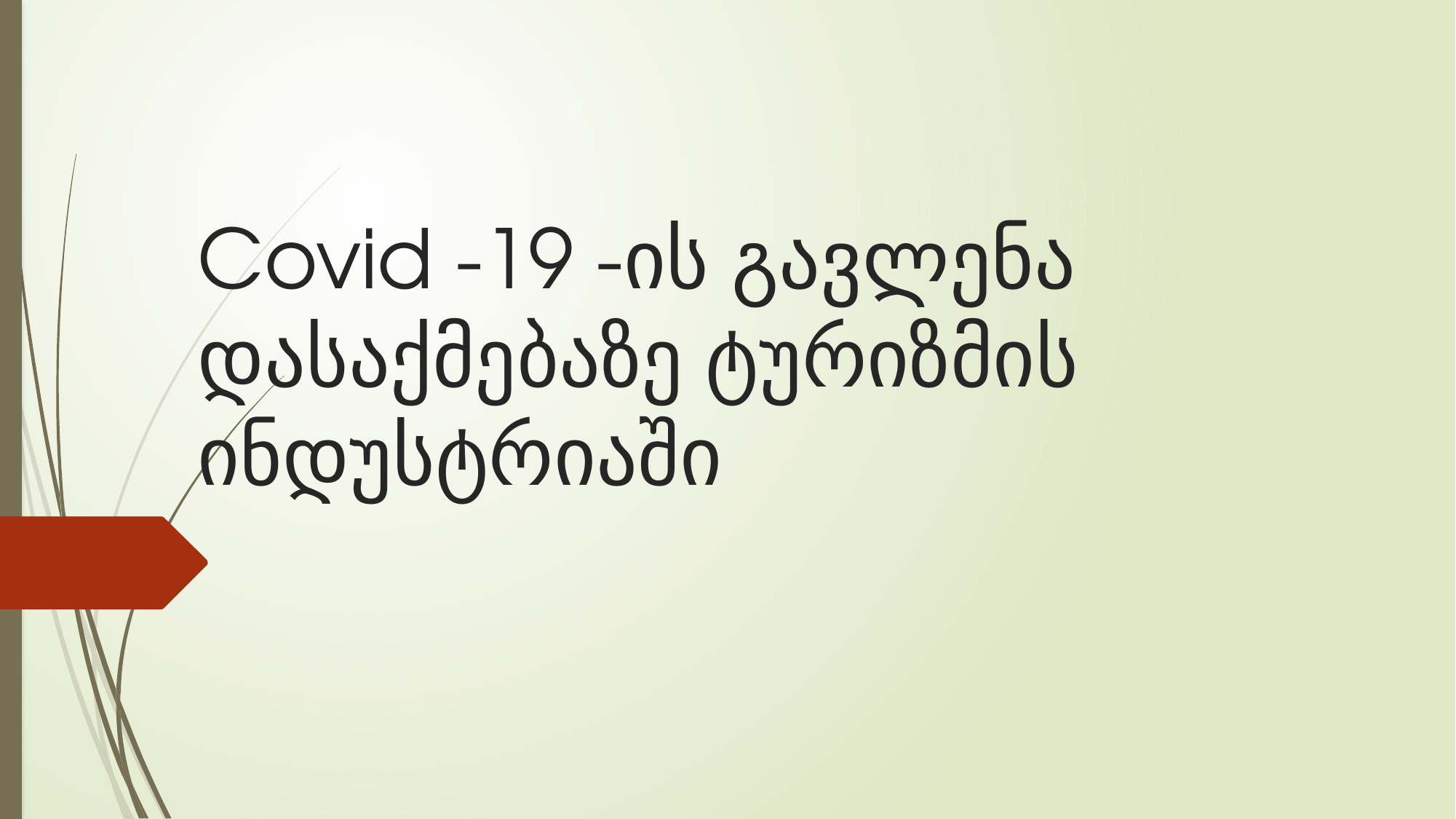

# Covid -19 -ის გავლენა  დასაქმებაზე ტურიზმის ინდუსტრიაში
                                                                                                                                                                                          თამარ ბერიძე